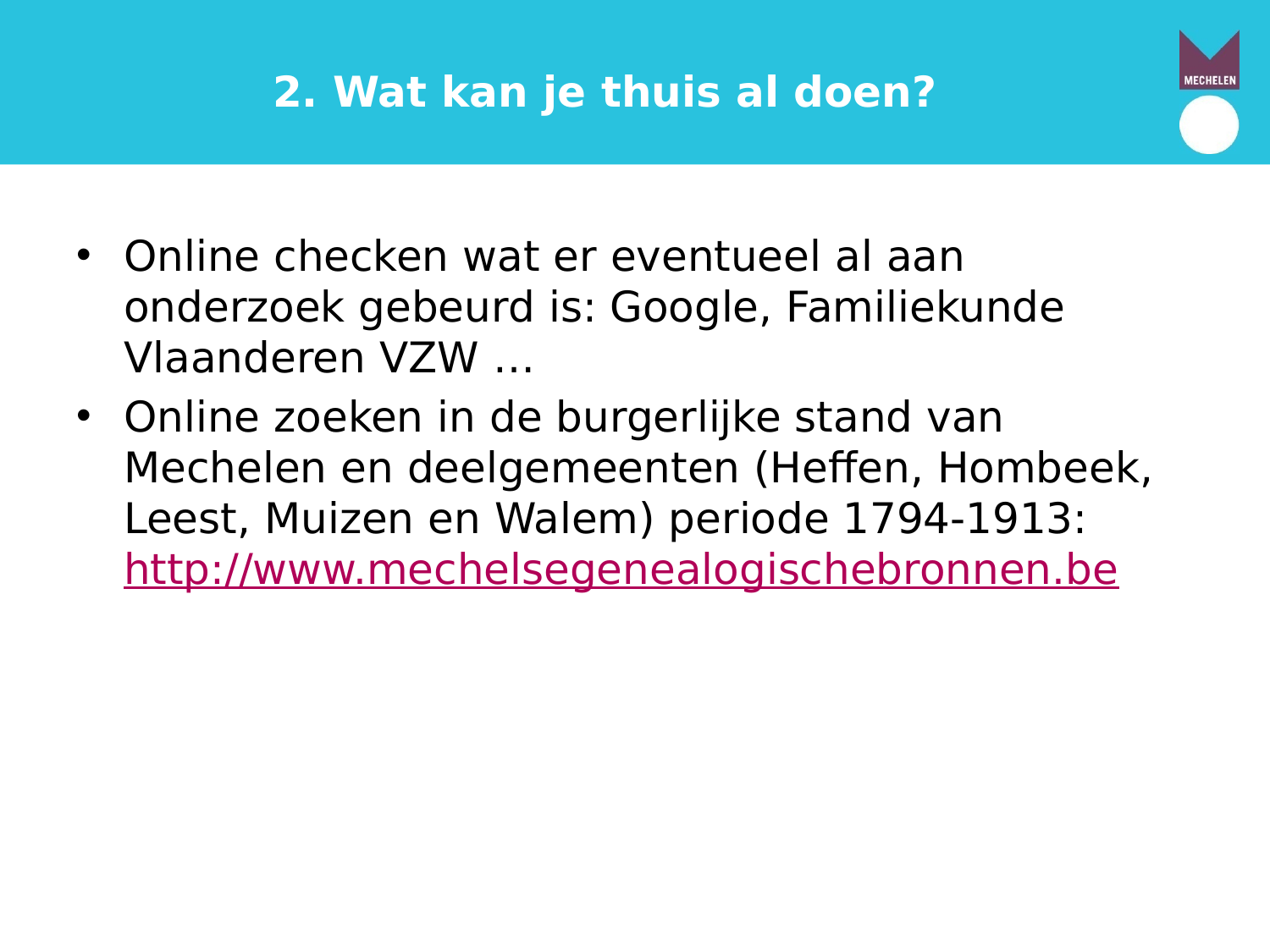

# 2. Wat kan je thuis al doen?
Online checken wat er eventueel al aan onderzoek gebeurd is: Google, Familiekunde Vlaanderen VZW …
Online zoeken in de burgerlijke stand van Mechelen en deelgemeenten (Heffen, Hombeek, Leest, Muizen en Walem) periode 1794-1913: http://www.mechelsegenealogischebronnen.be